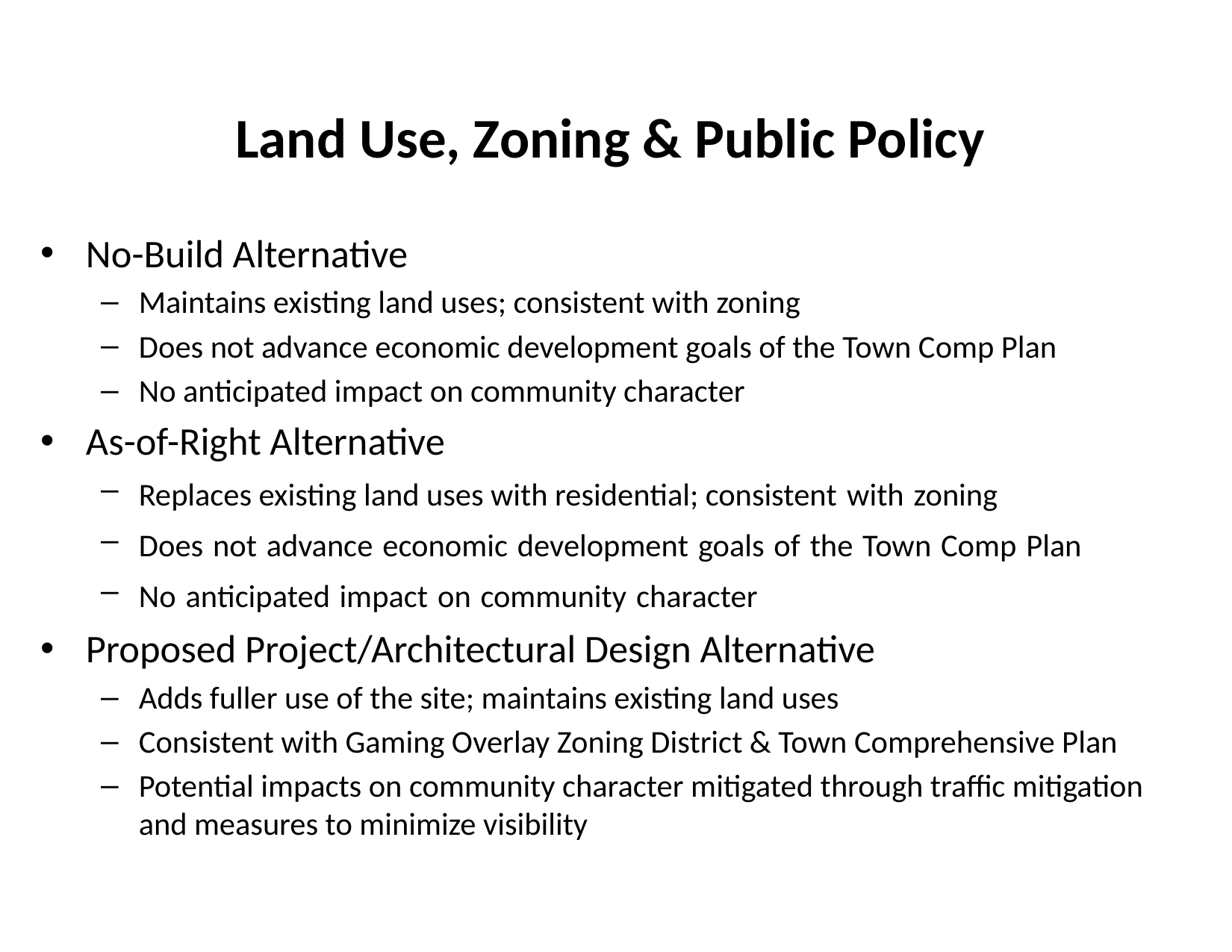

# Land Use, Zoning & Public Policy
No-Build Alternative
Maintains existing land uses; consistent with zoning
Does not advance economic development goals of the Town Comp Plan
No anticipated impact on community character
As-of-Right Alternative
Replaces existing land uses with residential; consistent with zoning
Does not advance economic development goals of the Town Comp Plan
No anticipated impact on community character
Proposed Project/Architectural Design Alternative
Adds fuller use of the site; maintains existing land uses
Consistent with Gaming Overlay Zoning District & Town Comprehensive Plan
Potential impacts on community character mitigated through traffic mitigation and measures to minimize visibility
9